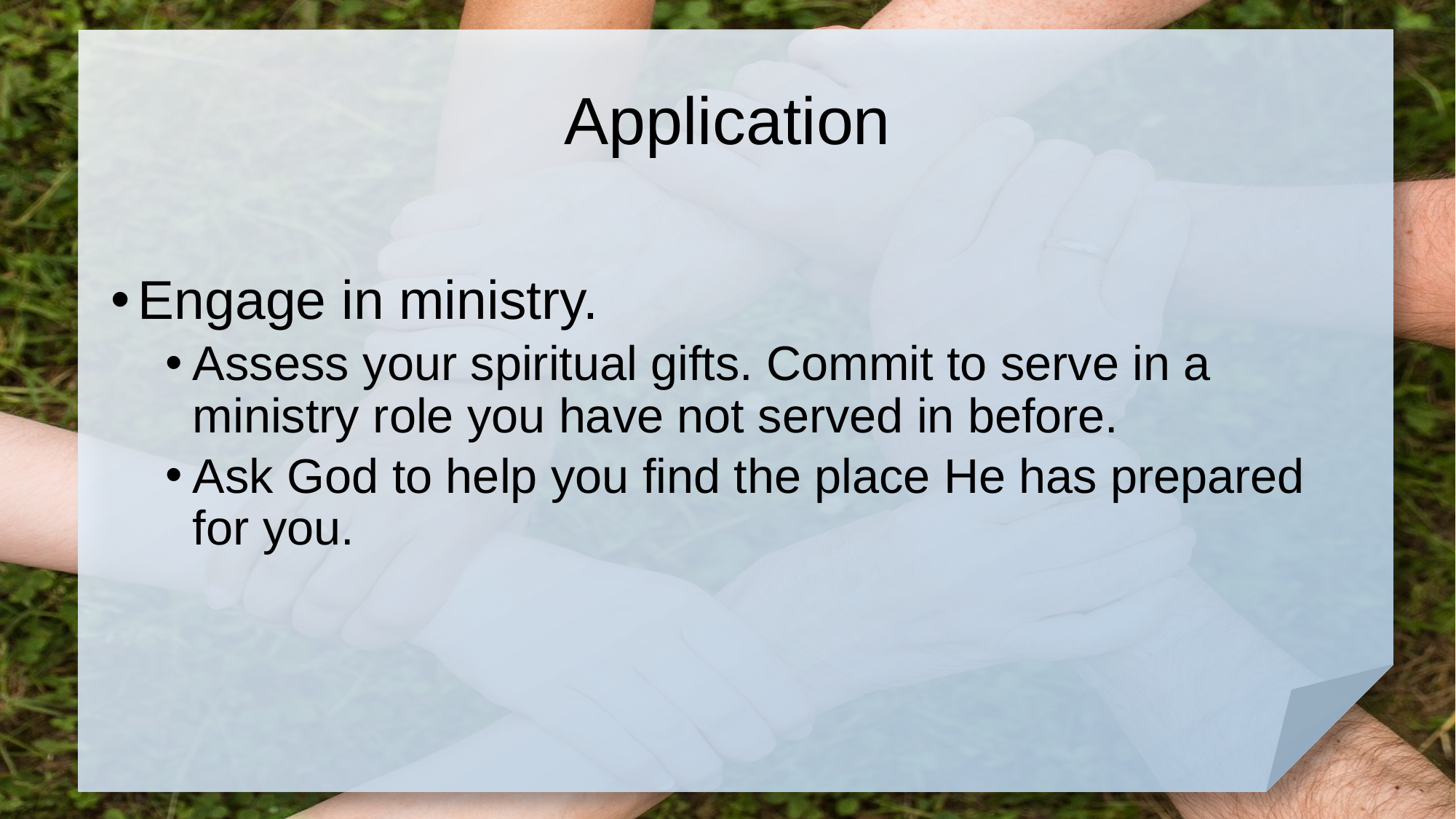

# Application
Engage in ministry.
Assess your spiritual gifts. Commit to serve in a ministry role you have not served in before.
Ask God to help you find the place He has prepared for you.